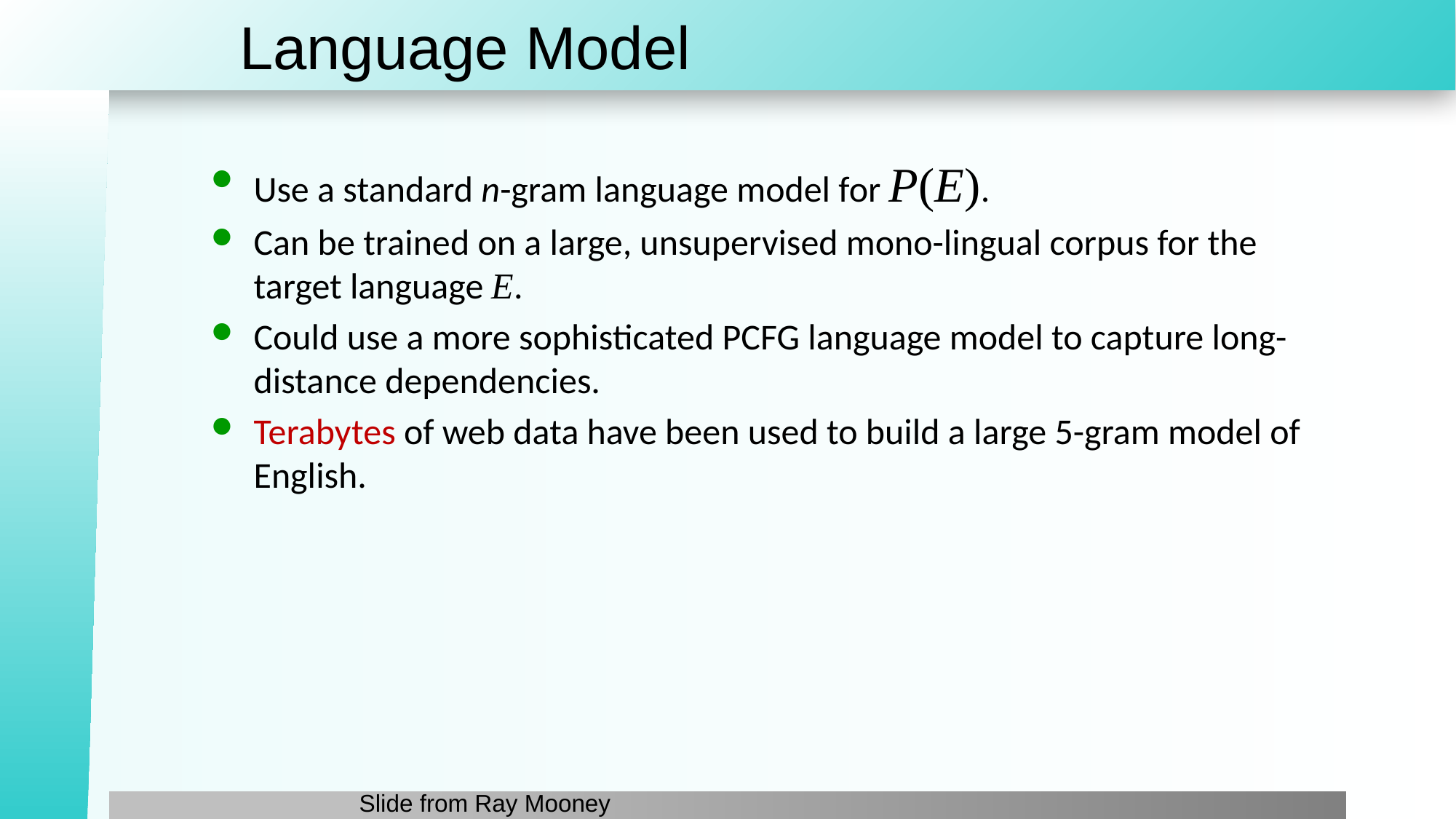

# Language Model
Use a standard n-gram language model for P(E).
Can be trained on a large, unsupervised mono-lingual corpus for the target language E.
Could use a more sophisticated PCFG language model to capture long-distance dependencies.
Terabytes of web data have been used to build a large 5-gram model of English.

Slide from Ray Mooney